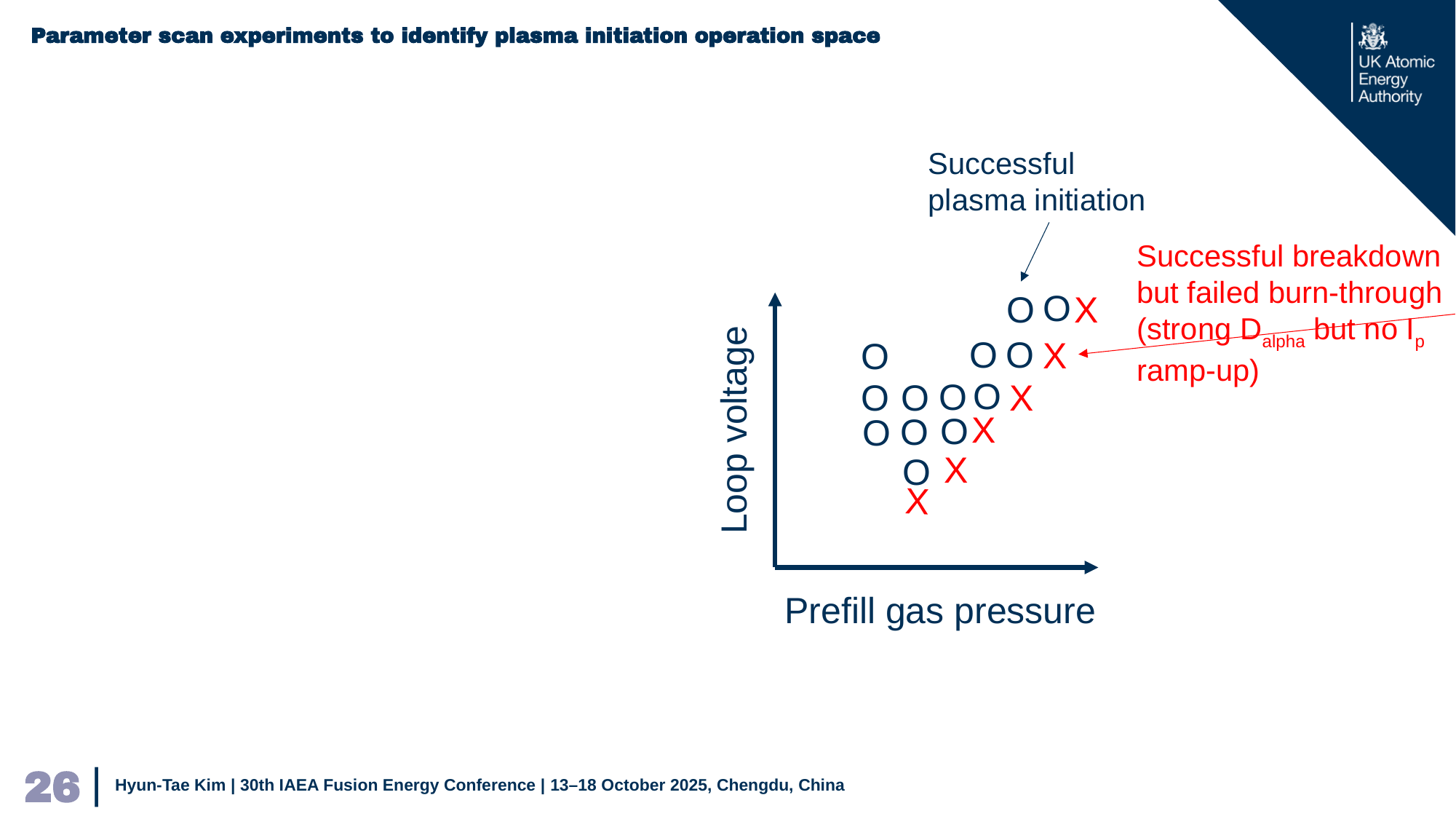

# Parameter scan experiments to identify plasma initiation operation space
Successful plasma initiation
Successful breakdown
but failed burn-through
(strong Dalpha but no Ip ramp-up)
O
X
O
O
O
X
O
O
O
X
O
O
X
O
O
O
Loop voltage
X
O
X
Prefill gas pressure
26
Hyun-Tae Kim | 30th IAEA Fusion Energy Conference | 13–18 October 2025, Chengdu, China